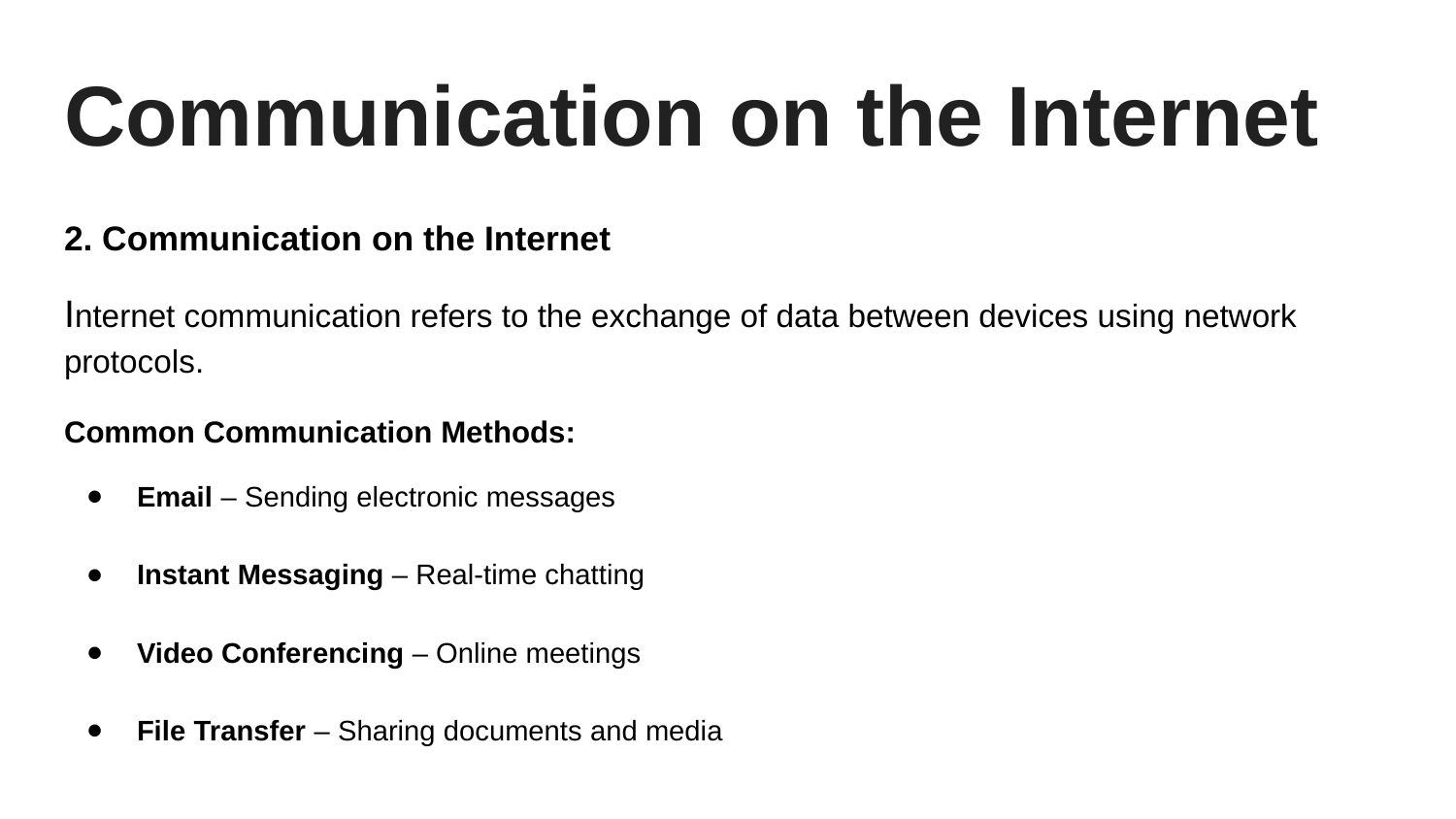

# Communication on the Internet
2. Communication on the Internet
Internet communication refers to the exchange of data between devices using network protocols.
Common Communication Methods:
Email – Sending electronic messages
Instant Messaging – Real-time chatting
Video Conferencing – Online meetings
File Transfer – Sharing documents and media